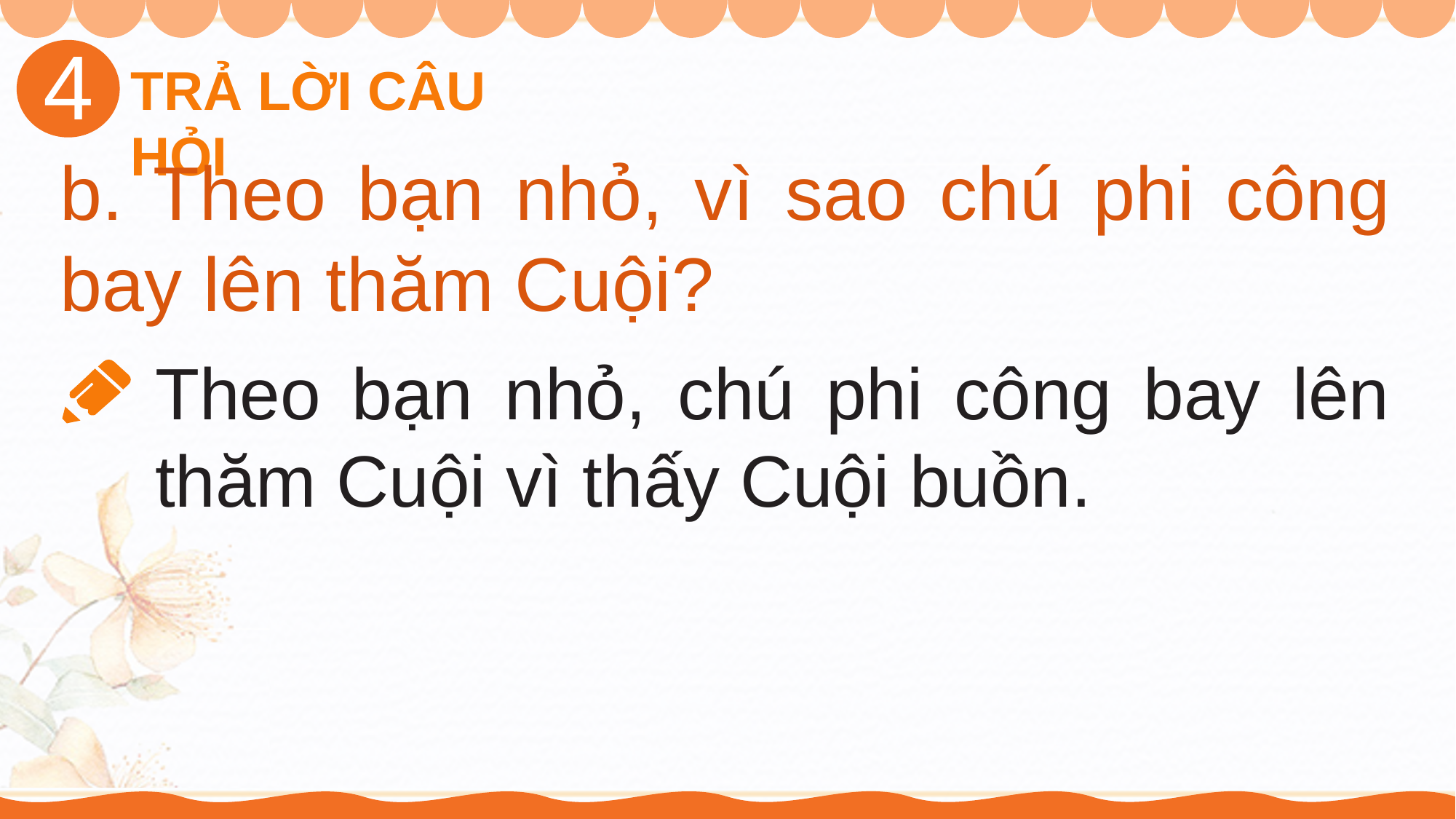

4

TRẢ LỜI CÂU HỎI
b. Theo bạn nhỏ, vì sao chú phi công bay lên thăm Cuội?
Theo bạn nhỏ, chú phi công bay lên thăm Cuội vì thấy Cuội buồn.